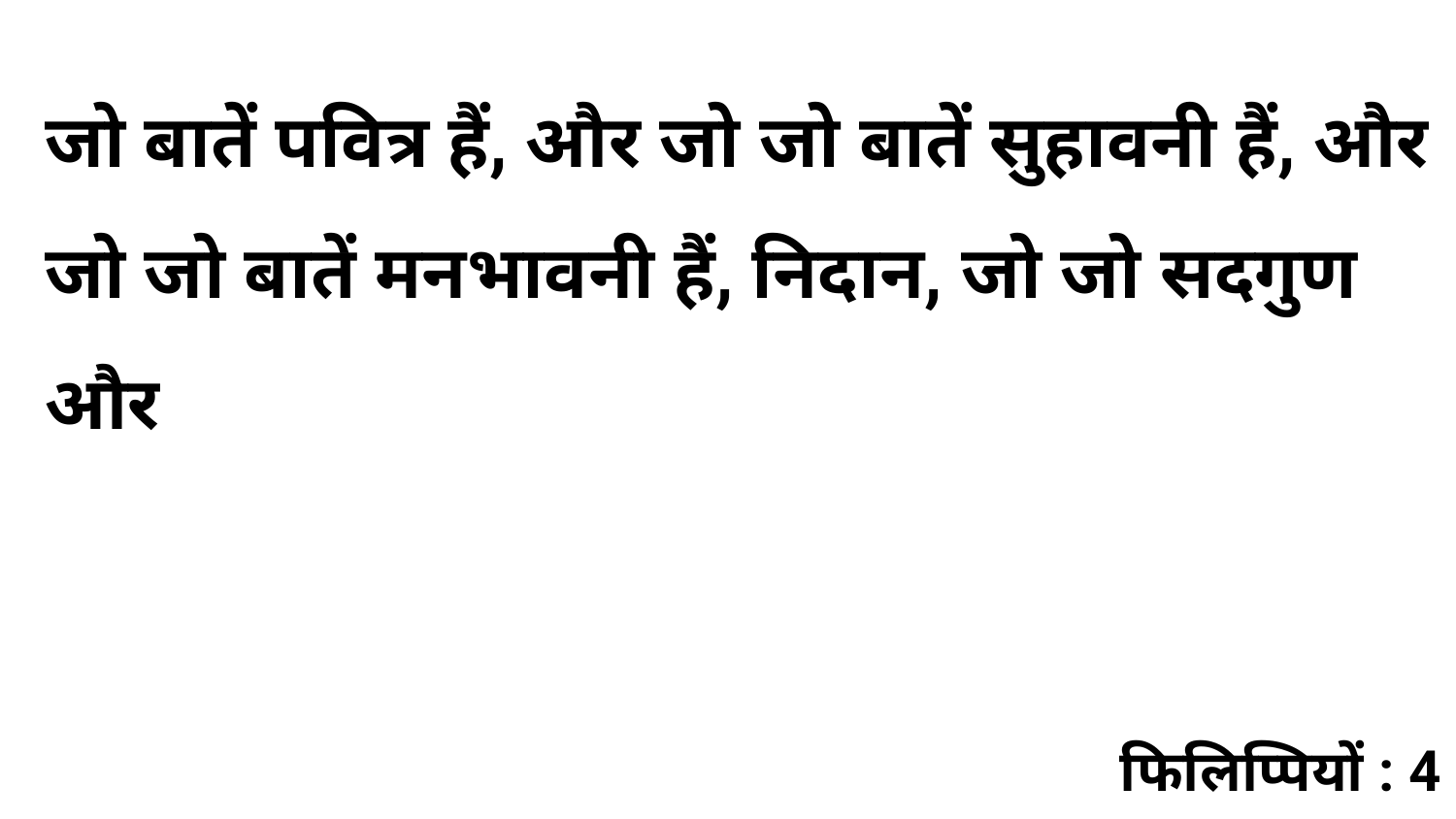

जो बातें पवित्र हैं, और जो जो बातें सुहावनी हैं, और जो जो बातें मनभावनी हैं, निदान, जो जो सदगुण और
फिलिप्पियों : 4